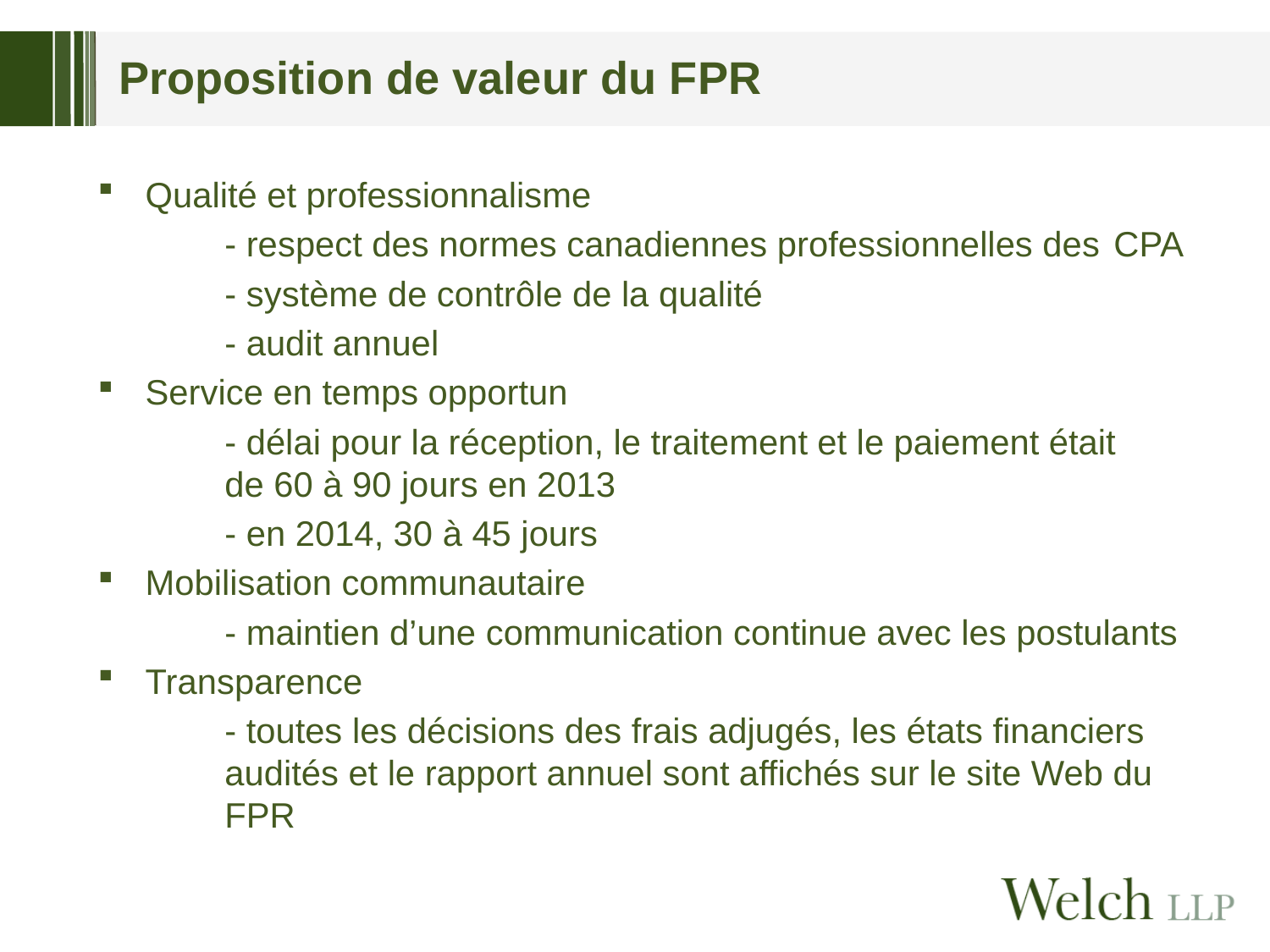

# Proposition de valeur du FPR
Qualité et professionnalisme
	- respect des normes canadiennes professionnelles des 	CPA
	- système de contrôle de la qualité
	- audit annuel
Service en temps opportun
	- délai pour la réception, le traitement et le paiement était 	de 60 à 90 jours en 2013
	- en 2014, 30 à 45 jours
Mobilisation communautaire
	- maintien d’une communication continue avec les postulants
Transparence
	- toutes les décisions des frais adjugés, les états financiers 	audités et le rapport annuel sont affichés sur le site Web du 	FPR